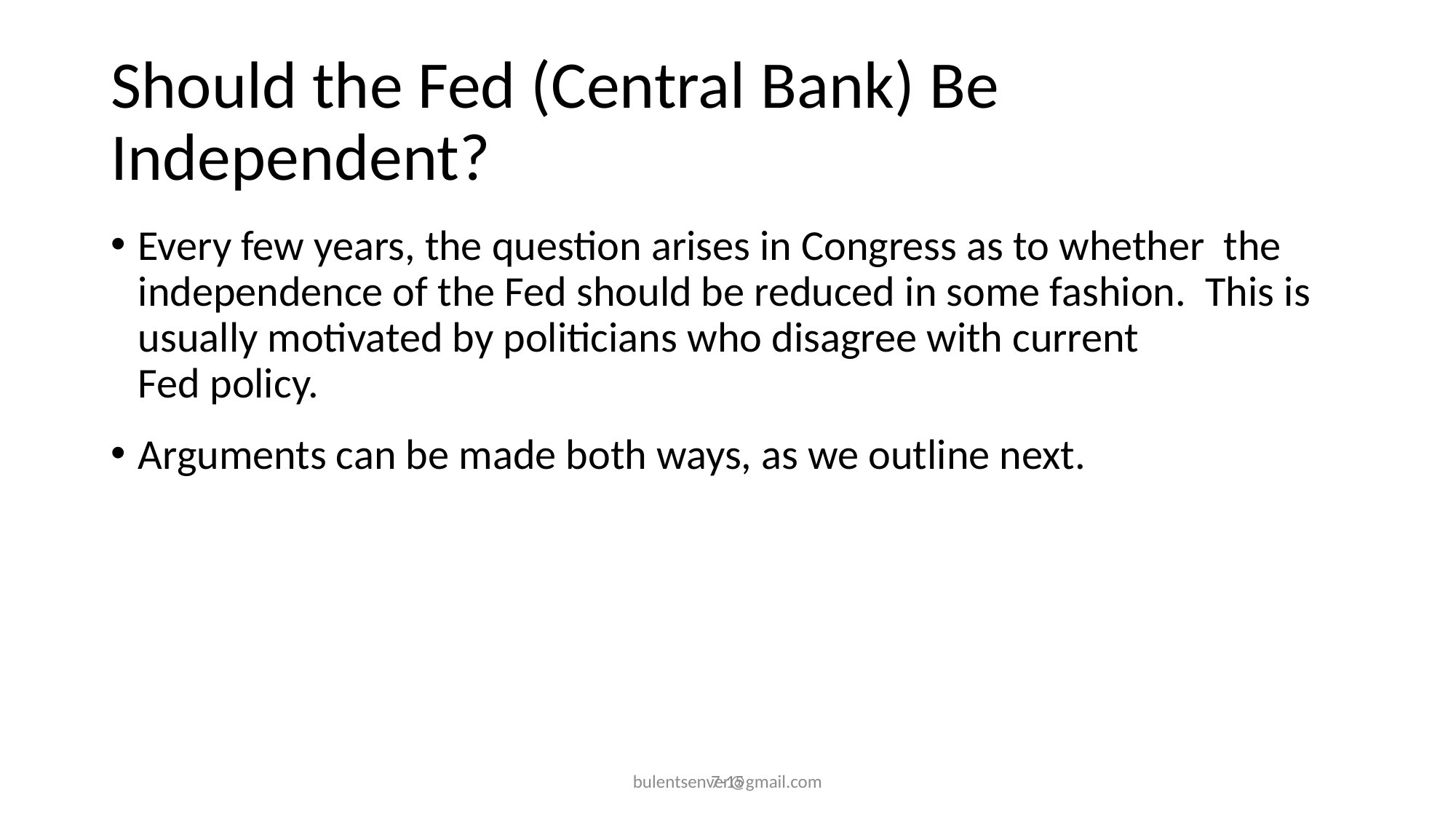

# Should the Fed (Central Bank) Be Independent?
Every few years, the question arises in Congress as to whether  the independence of the Fed should be reduced in some fashion.  This is usually motivated by politicians who disagree with current
Fed policy.
Arguments can be made both ways, as we outline next.
bulentsenver@gmail.com
7-15